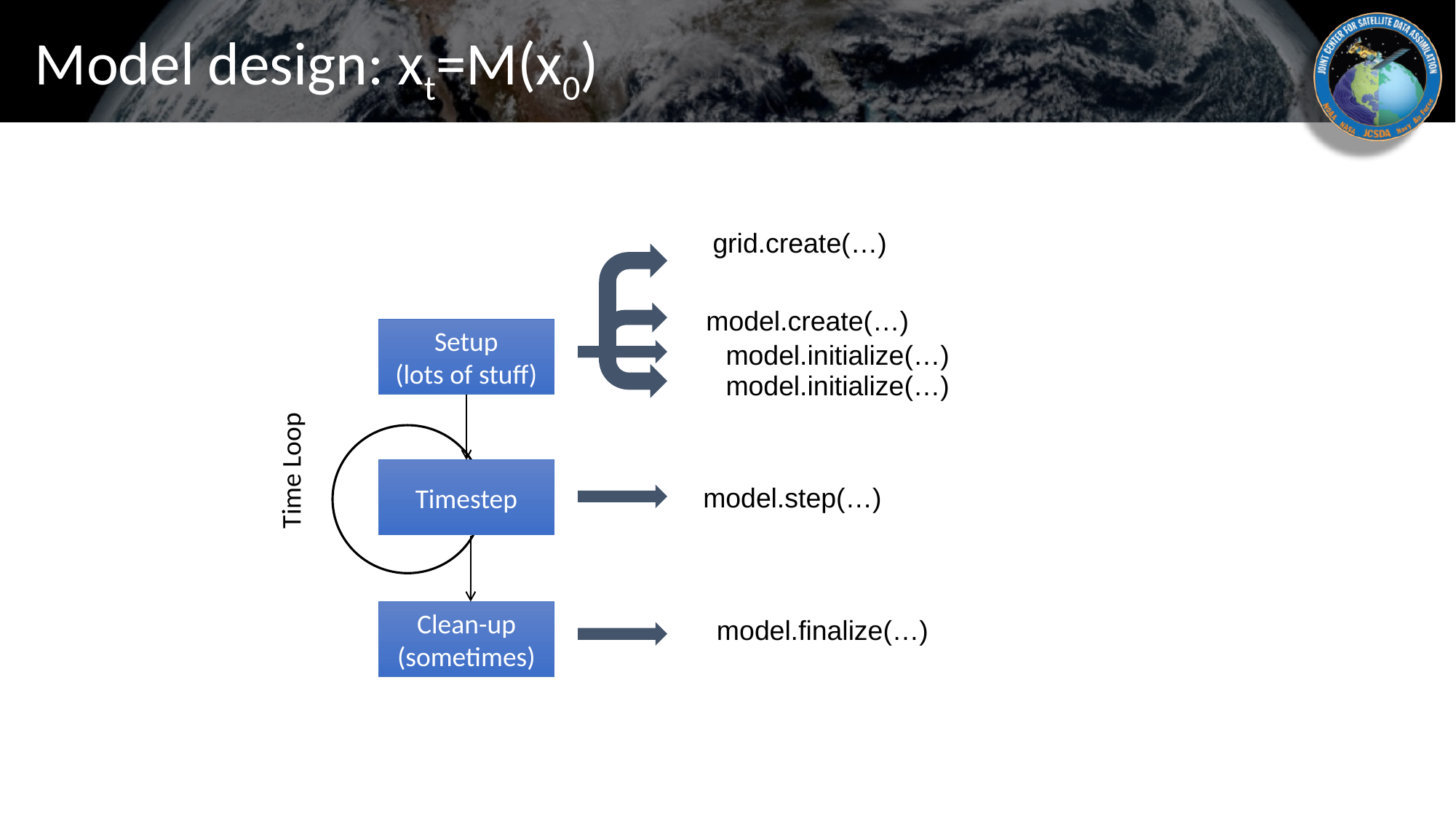

# Model design: xt=M(x0)
grid.create(…)

model.create(…)

Setup
(lots of stuff)
Time Loop

Timestep
Clean-up
(sometimes)

model.initialize(…)

model.initialize(…)
model.step(…)

model.finalize(…)